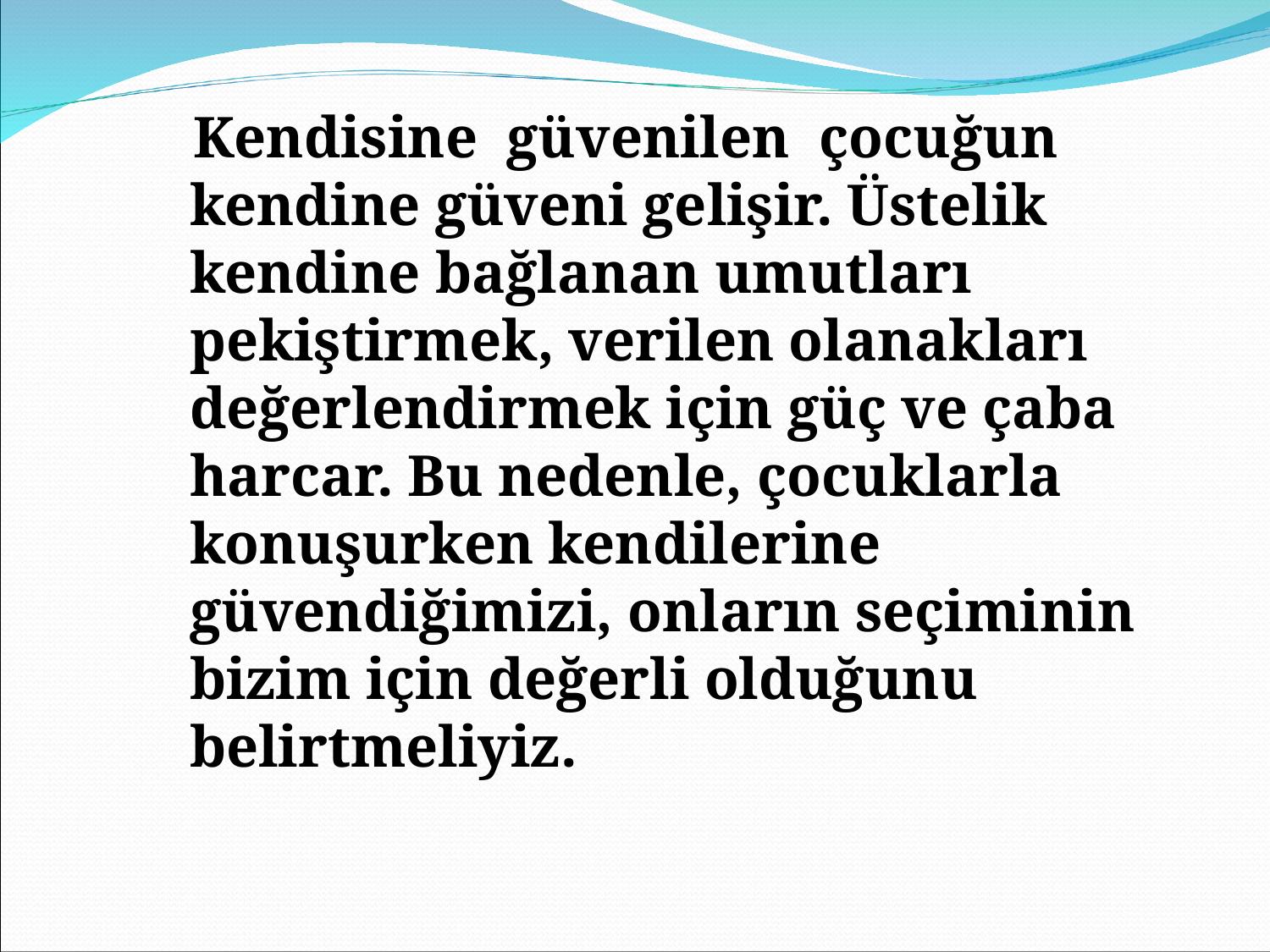

Kendisine  güvenilen  çocuğun kendine güveni gelişir. Üstelik kendine bağlanan umutları pekiştirmek, verilen olanakları değerlendirmek için güç ve çaba harcar. Bu nedenle, çocuklarla konuşurken kendilerine güvendiğimizi, onların seçiminin bizim için değerli olduğunu belirtmeliyiz.